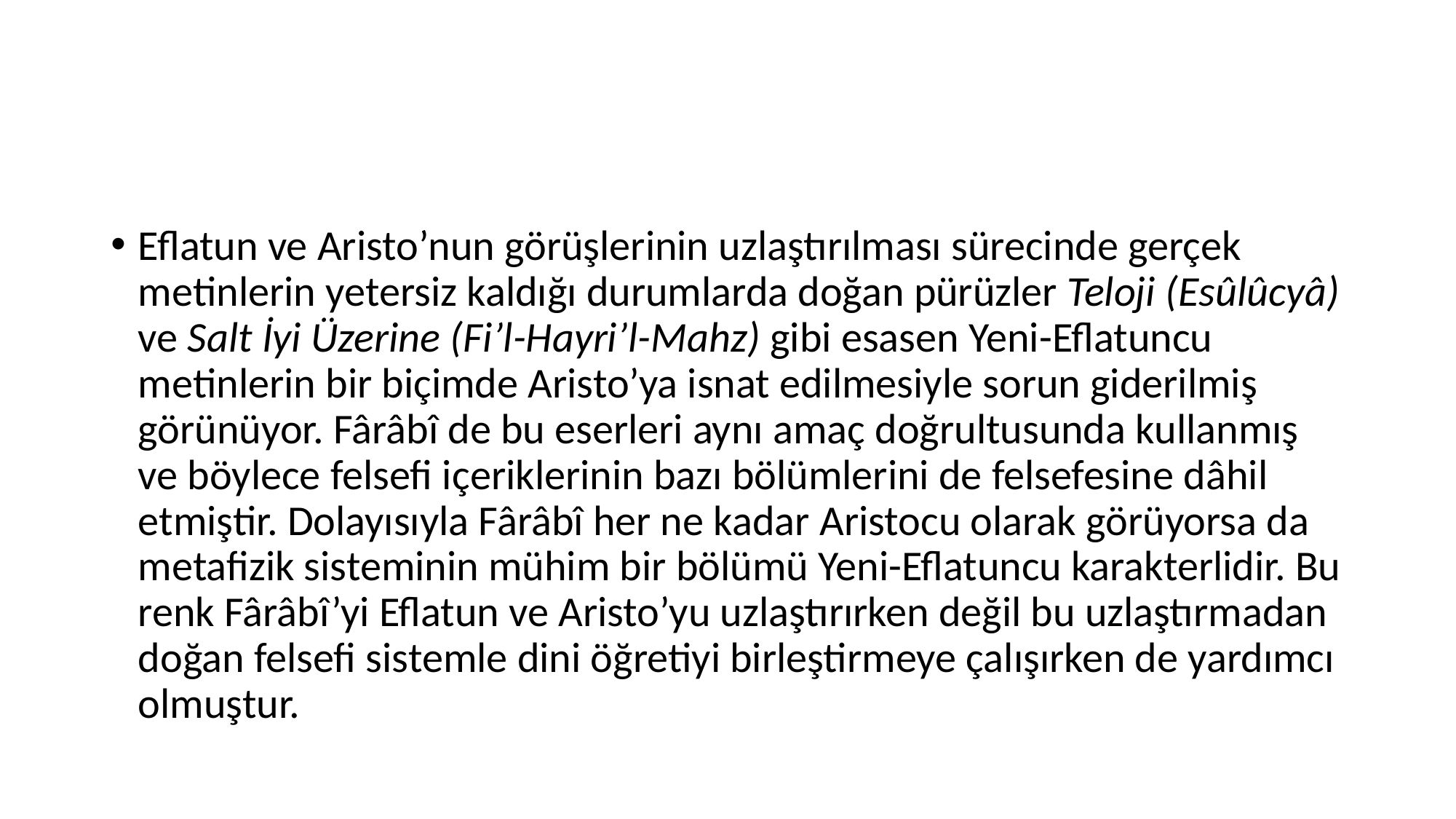

#
Eflatun ve Aristo’nun görüşlerinin uzlaştırılması sürecinde gerçek metinlerin yetersiz kaldığı durumlarda doğan pürüzler Teloji (Esûlûcyâ) ve Salt İyi Üzerine (Fi’l-Hayri’l-Mahz) gibi esasen Yeni-Eflatuncu metinlerin bir biçimde Aristo’ya isnat edilmesiyle sorun giderilmiş görünüyor. Fârâbî de bu eserleri aynı amaç doğrultusunda kullanmış ve böylece felsefi içeriklerinin bazı bölümlerini de felsefesine dâhil etmiştir. Dolayısıyla Fârâbî her ne kadar Aristocu olarak görüyorsa da metafizik sisteminin mühim bir bölümü Yeni-Eflatuncu karakterlidir. Bu renk Fârâbî’yi Eflatun ve Aristo’yu uzlaştırırken değil bu uzlaştırmadan doğan felsefi sistemle dini öğretiyi birleştirmeye çalışırken de yardımcı olmuştur.